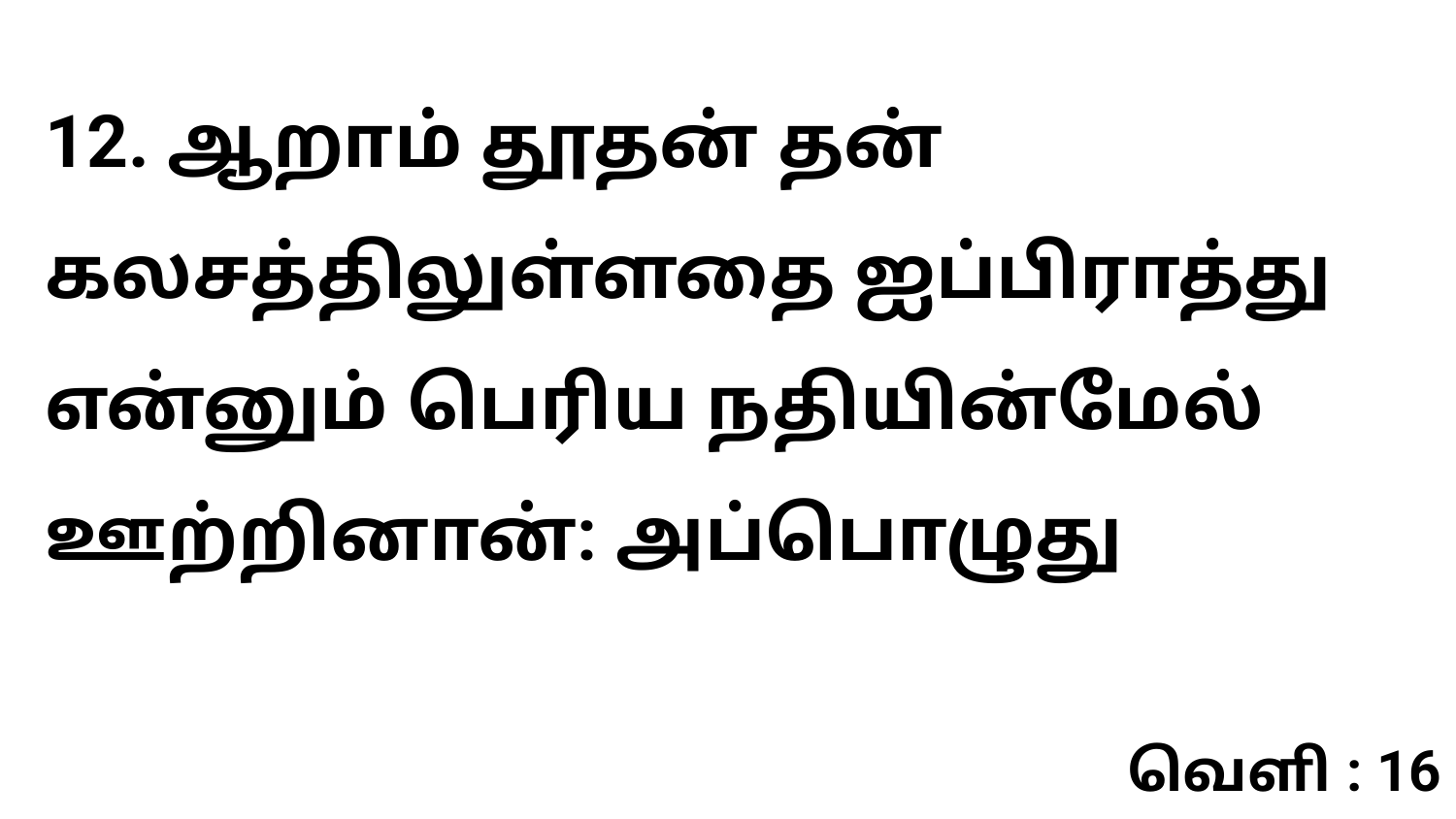

12. ஆறாம் தூதன் தன் கலசத்திலுள்ளதை ஐப்பிராத்து என்னும் பெரிய நதியின்மேல் ஊற்றினான்: அப்பொழுது
வெளி : 16